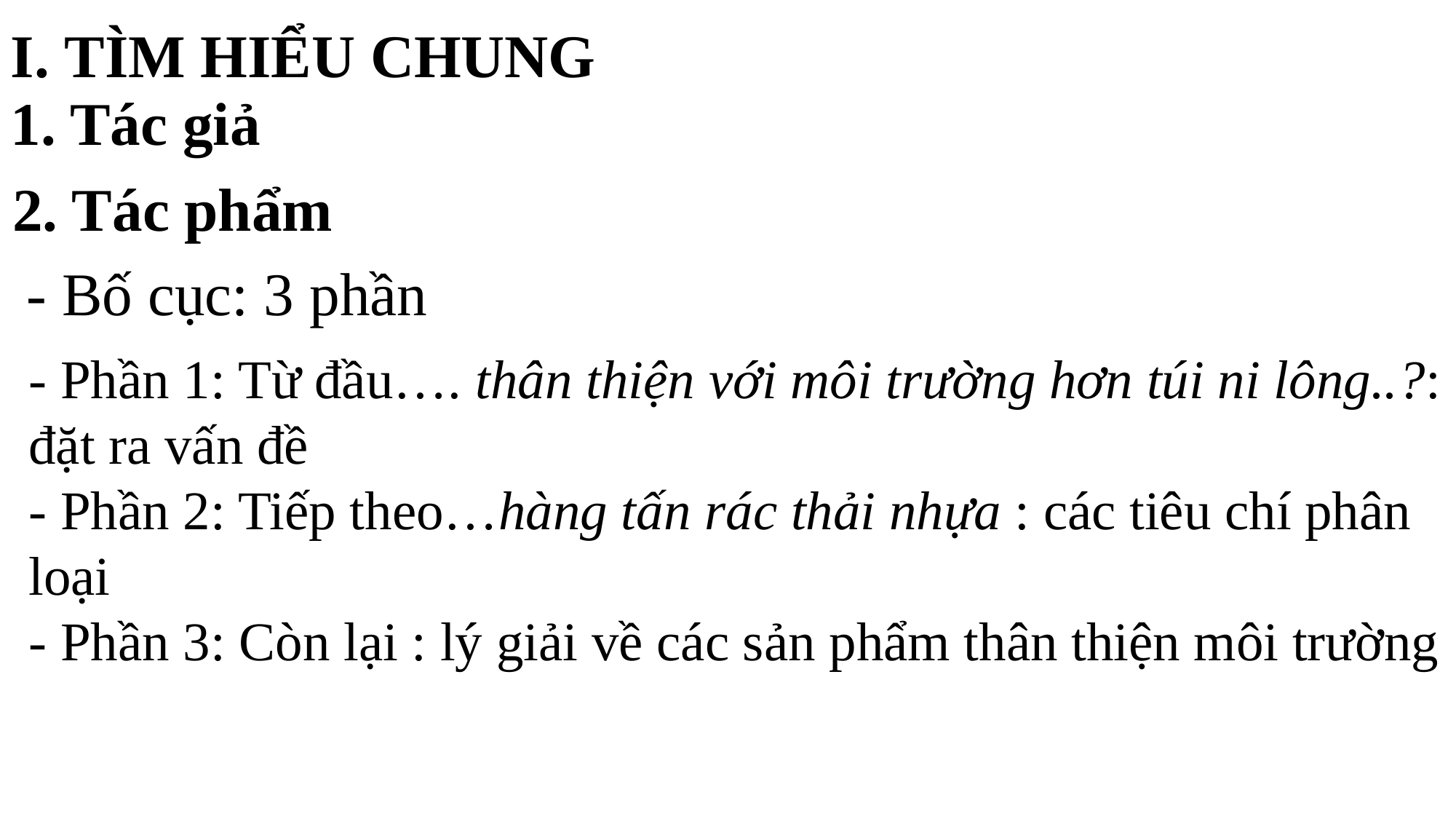

I. TÌM HIỂU CHUNG
1. Tác giả

2. Tác phẩm

- Bố cục: 3 phần
- Phần 1: Từ đầu…. thân thiện với môi trường hơn túi ni lông..?: đặt ra vấn đề
- Phần 2: Tiếp theo…hàng tấn rác thải nhựa : các tiêu chí phân loại
- Phần 3: Còn lại : lý giải về các sản phẩm thân thiện môi trường